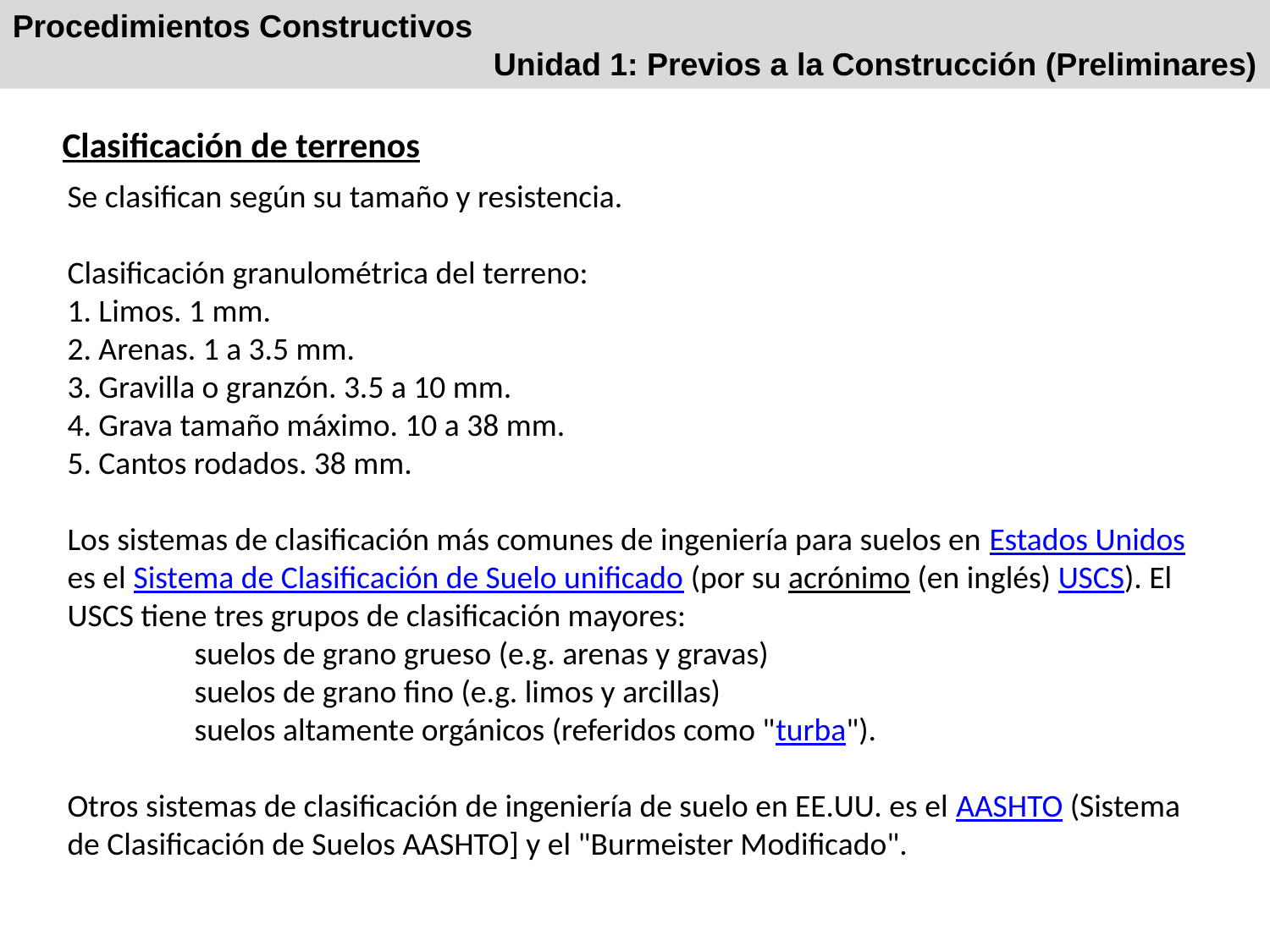

Procedimientos Constructivos
Unidad 1: Previos a la Construcción (Preliminares)
Clasificación de terrenos
Se clasifican según su tamaño y resistencia.

Clasificación granulométrica del terreno:
1. Limos. 1 mm.
2. Arenas. 1 a 3.5 mm.
3. Gravilla o granzón. 3.5 a 10 mm.
4. Grava tamaño máximo. 10 a 38 mm.
5. Cantos rodados. 38 mm.

Los sistemas de clasificación más comunes de ingeniería para suelos en Estados Unidos es el Sistema de Clasificación de Suelo unificado (por su acrónimo (en inglés) USCS). El USCS tiene tres grupos de clasificación mayores:
	suelos de grano grueso (e.g. arenas y gravas)
	suelos de grano fino (e.g. limos y arcillas)
	suelos altamente orgánicos (referidos como "turba").

Otros sistemas de clasificación de ingeniería de suelo en EE.UU. es el AASHTO (Sistema de Clasificación de Suelos AASHTO] y el "Burmeister Modificado".